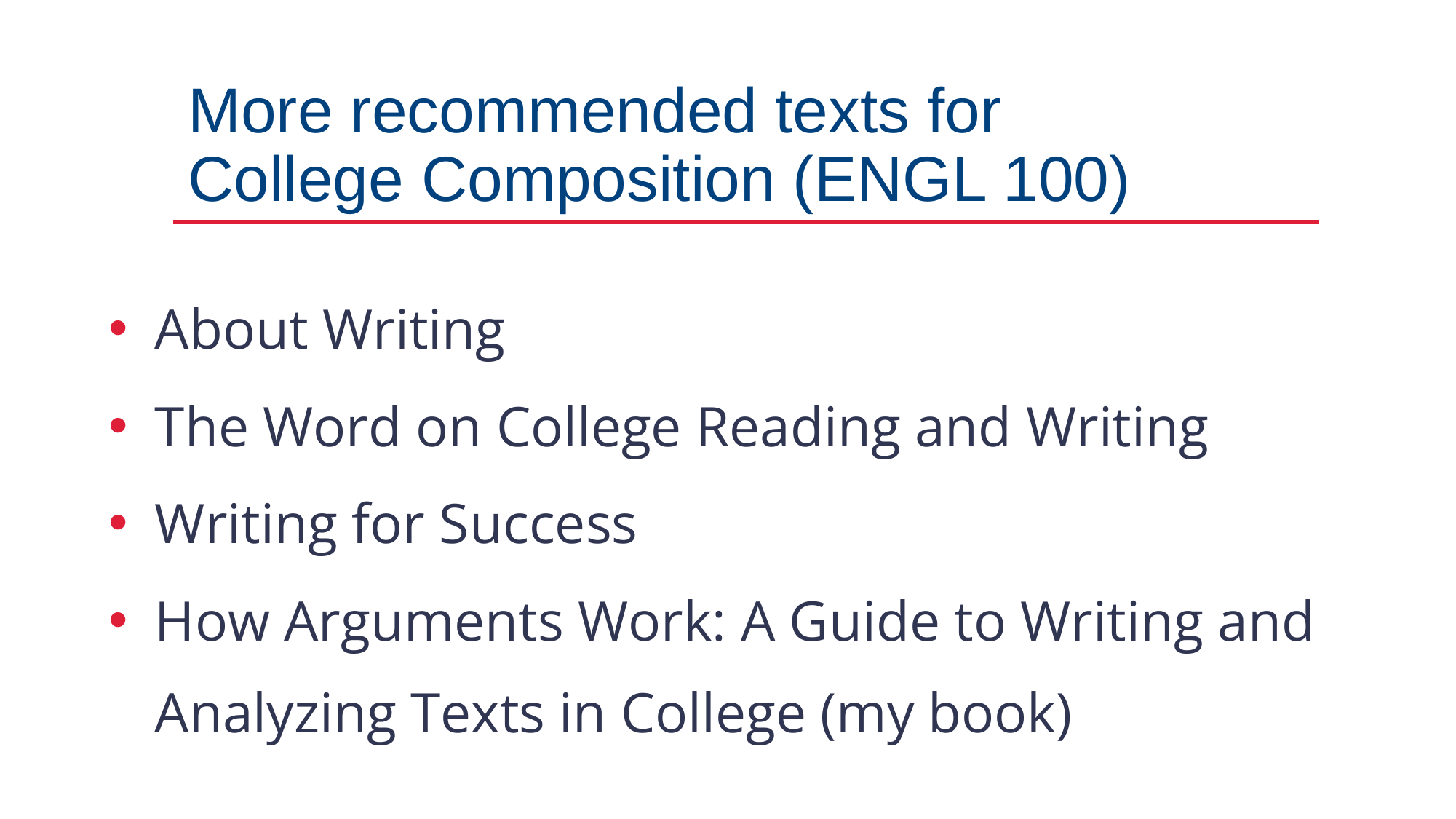

# More recommended texts for College Composition (ENGL 100)
About Writing
The Word on College Reading and Writing
Writing for Success
How Arguments Work: A Guide to Writing and Analyzing Texts in College (my book)